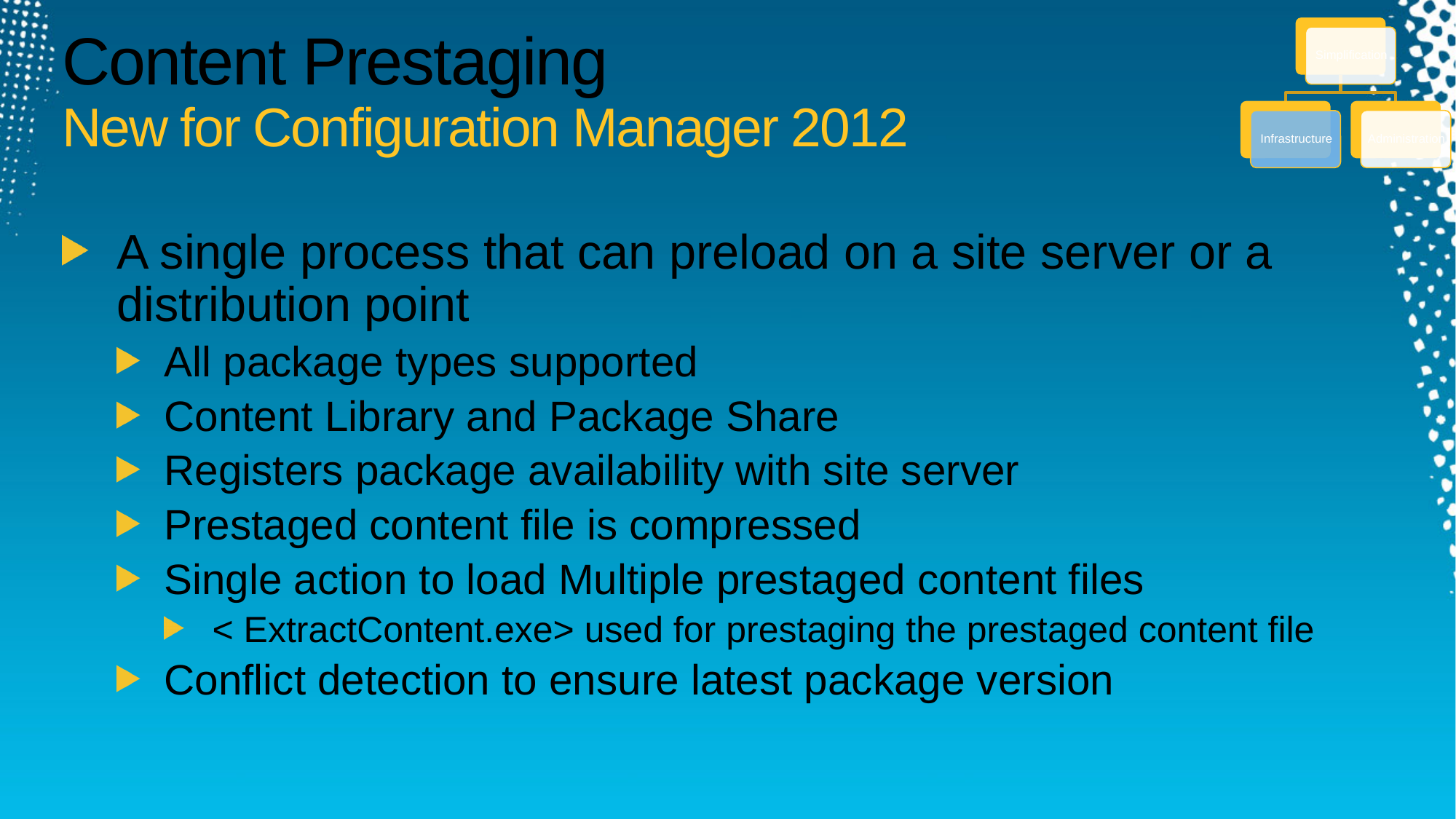

Simplification
Infrastructure
Administration
# Content Prestaging New for Configuration Manager 2012
A single process that can preload on a site server or a distribution point
All package types supported
Content Library and Package Share
Registers package availability with site server
Prestaged content file is compressed
Single action to load Multiple prestaged content files
< ExtractContent.exe> used for prestaging the prestaged content file
Conflict detection to ensure latest package version